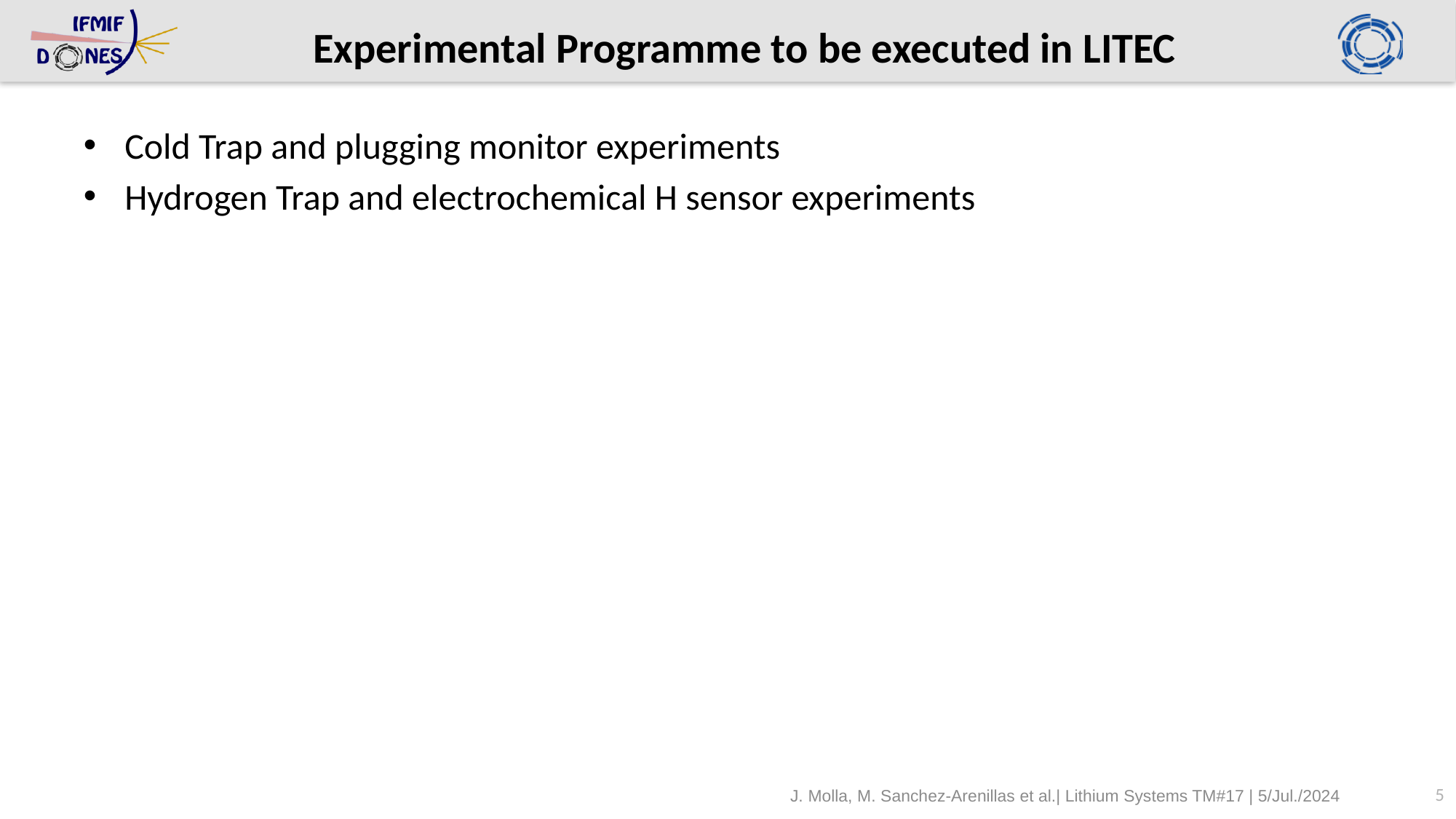

# Experimental Programme to be executed in LITEC
Cold Trap and plugging monitor experiments
Hydrogen Trap and electrochemical H sensor experiments

5
J. Molla, M. Sanchez-Arenillas et al.| Lithium Systems TM#17 | 5/Jul./2024